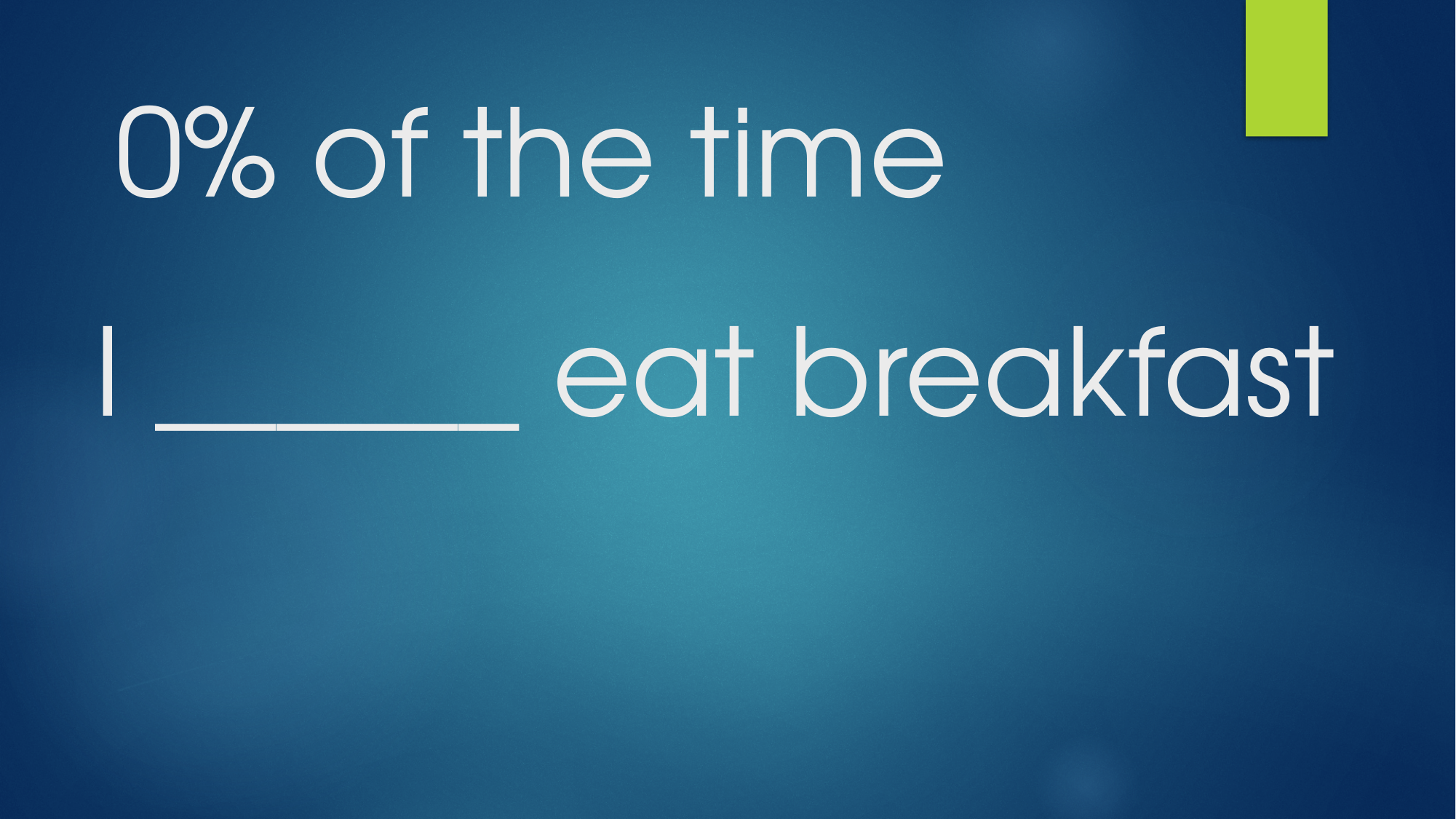

0% of the time
# I ______ eat breakfast